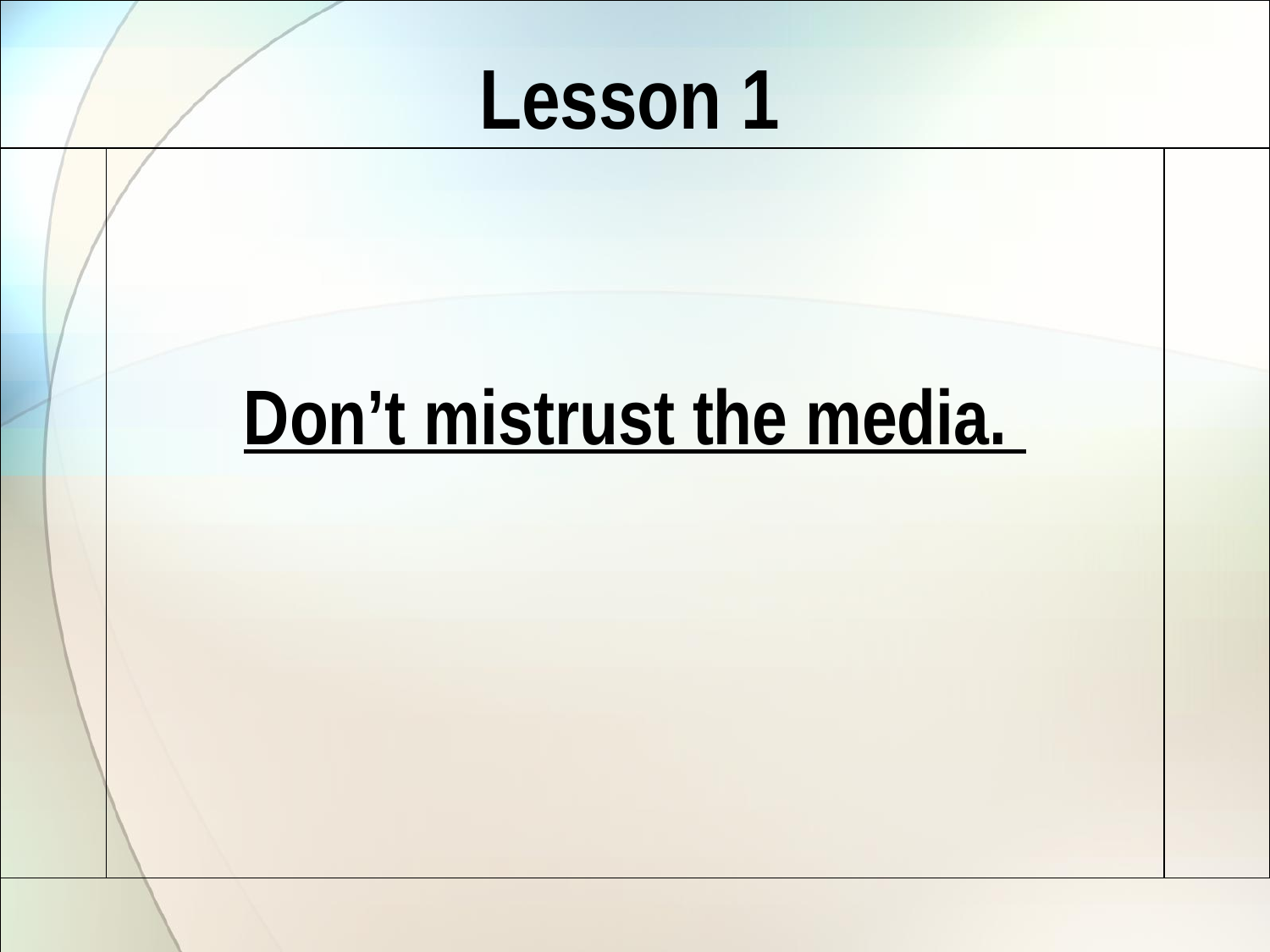

# Lesson 1

Don’t mistrust the media.